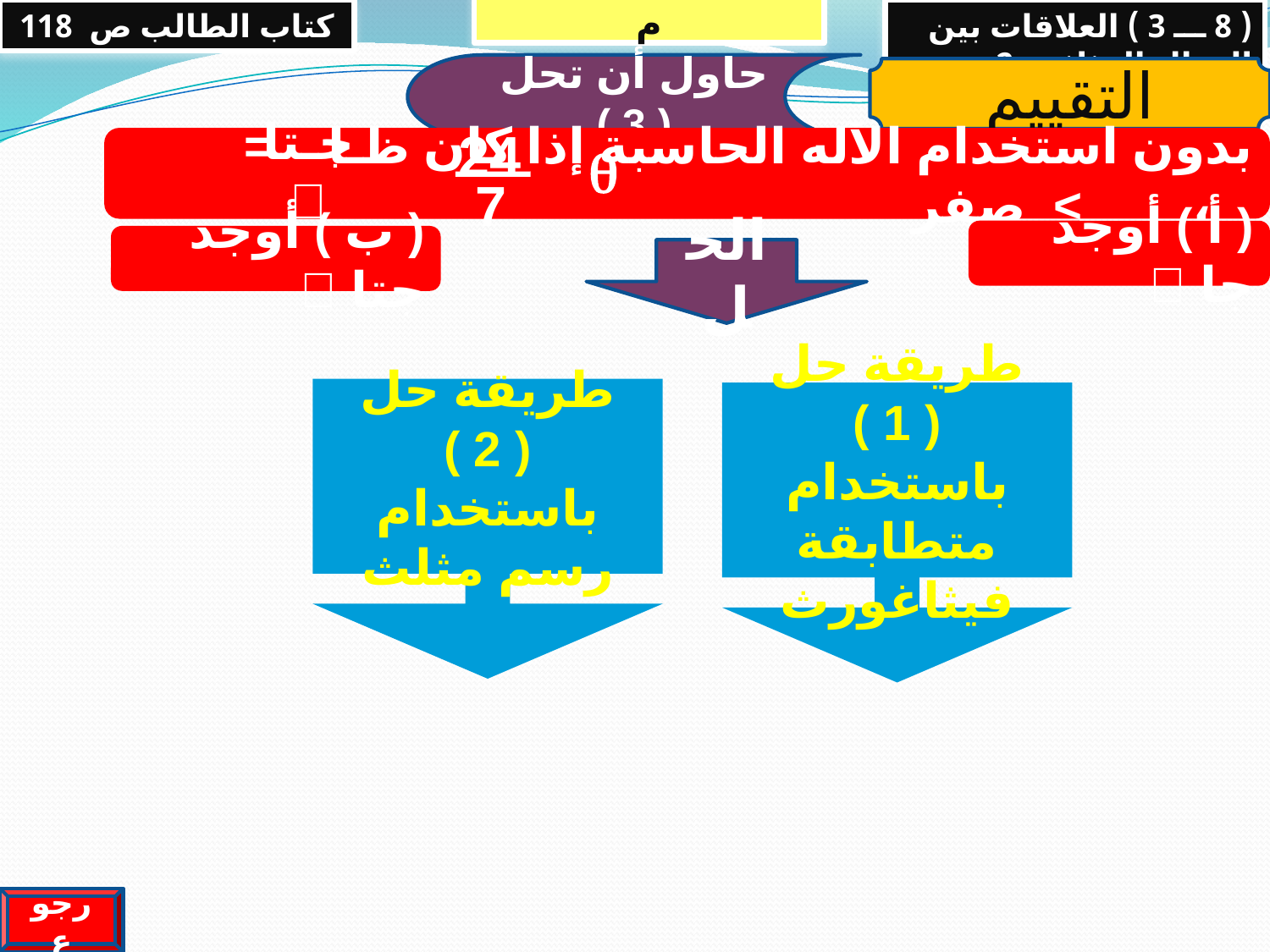

كتاب الطالب ص  118
13/05/2013 09:48 م
( 8 ـــ 3 ) العلاقات بين الدوال المثلثية  2
حاول أن تحل ( 3 )
التقييم
24
7
بدون استخدام الآله الحاسبة إذا كان ظـا    =            ،        >  صفر
جـتا θ
θ
( أ ) أوجد جا θ
( ب ) أوجد جتا θ
الحل
طريقة حل ( 2 )
باستخدام رسم مثلث
طريقة حل ( 1 )
باستخدام متطابقة فيثاغورث
رجوع